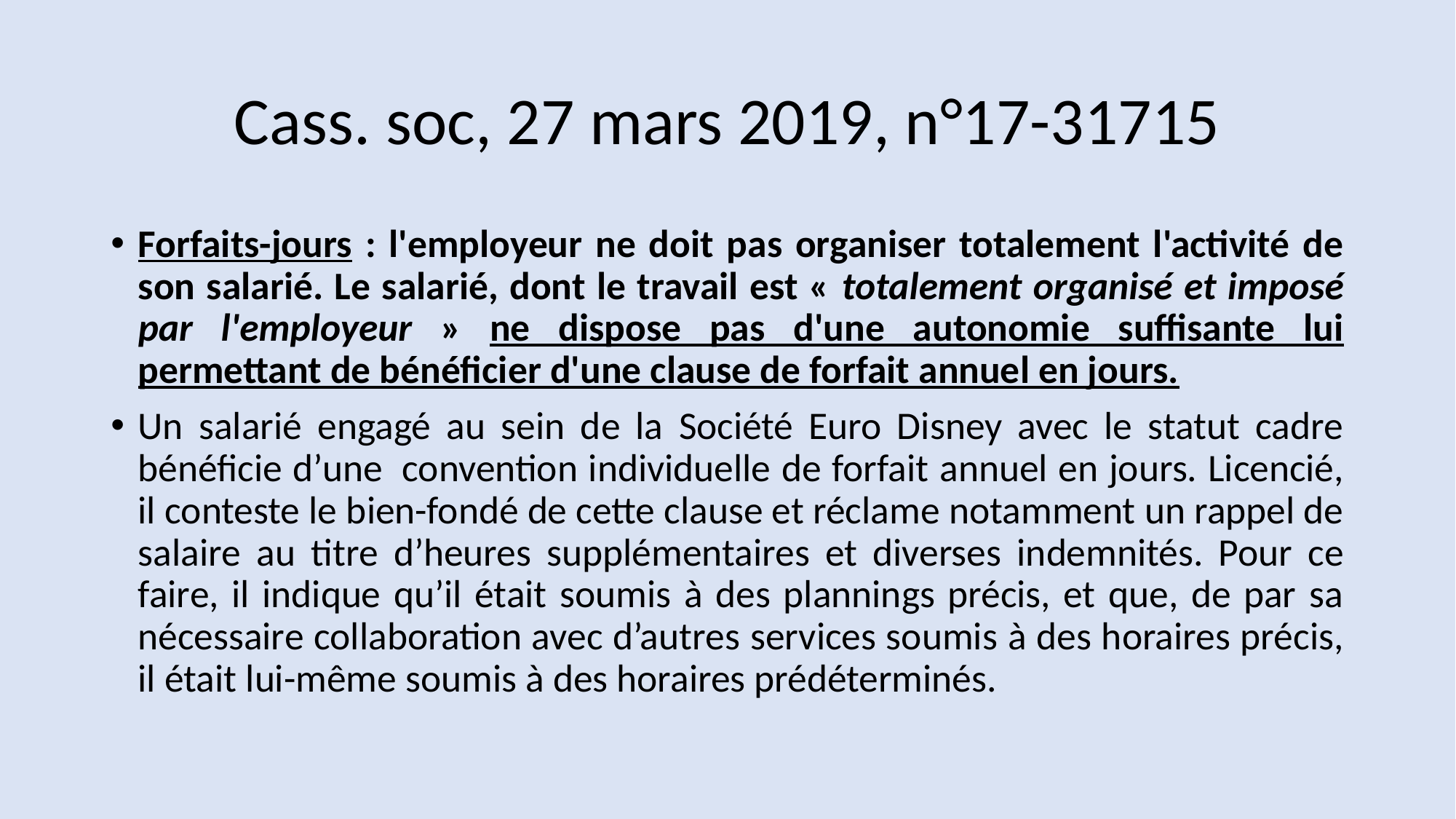

# Cass. soc, 27 mars 2019, n°17-31715
Forfaits-jours : l'employeur ne doit pas organiser totalement l'activité de son salarié. Le salarié, dont le travail est « totalement organisé et imposé par l'employeur » ne dispose pas d'une autonomie suffisante lui permettant de bénéficier d'une clause de forfait annuel en jours.
Un salarié engagé au sein de la Société Euro Disney avec le statut cadre bénéficie d’une  convention individuelle de forfait annuel en jours. Licencié, il conteste le bien-fondé de cette clause et réclame notamment un rappel de salaire au titre d’heures supplémentaires et diverses indemnités. Pour ce faire, il indique qu’il était soumis à des plannings précis, et que, de par sa nécessaire collaboration avec d’autres services soumis à des horaires précis, il était lui-même soumis à des horaires prédéterminés.